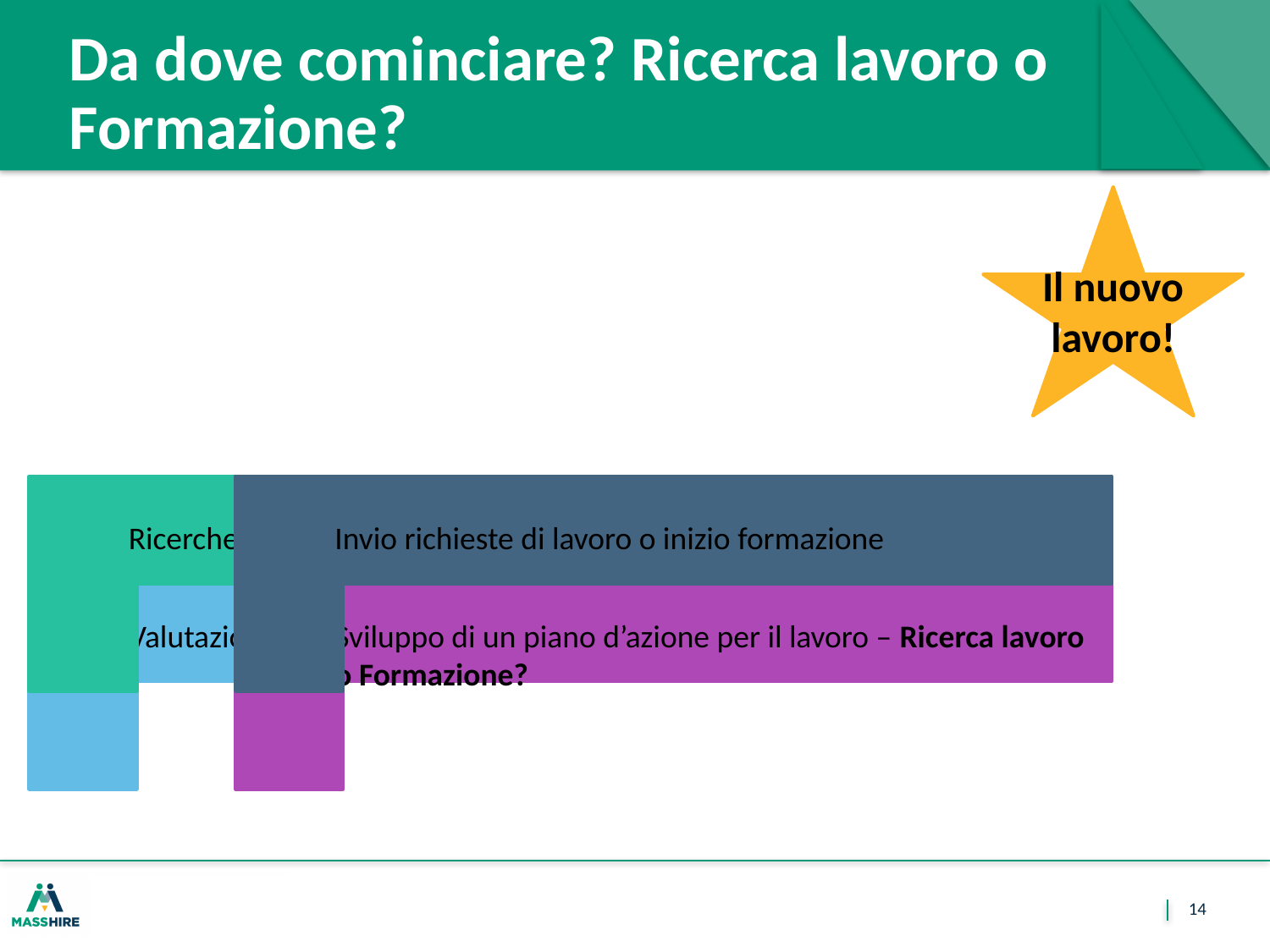

# Da dove cominciare? Ricerca lavoro o Formazione?

Il nuovo lavoro!
Valutazione
Sviluppo di un piano d’azione per il lavoro – Ricerca lavoro o Formazione?

14